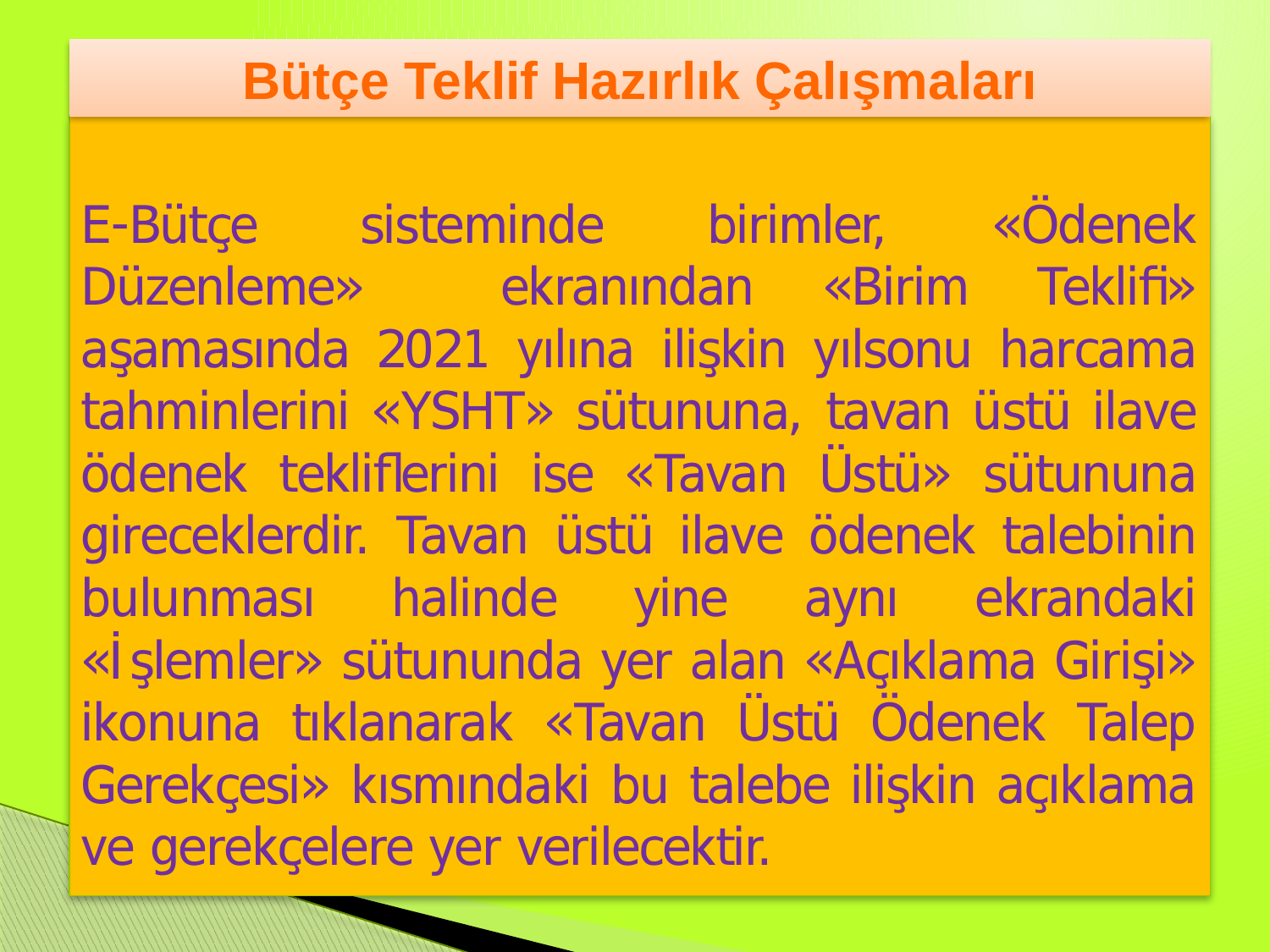

# Bütçe Teklif Hazırlık Çalışmaları

E-Bütçe sisteminde birimler, «Ödenek Düzenleme»  ekranından «Birim Teklifi» aşamasında 2021 yılına ilişkin yılsonu harcama tahminlerini «YSHT» sütununa, tavan üstü ilave ödenek tekliflerini ise «Tavan Üstü» sütununa gireceklerdir. Tavan üstü ilave ödenek talebinin bulunması halinde yine aynı ekrandaki «İşlemler» sütununda yer alan «Açıklama Girişi» ikonuna tıklanarak «Tavan Üstü Ödenek Talep Gerekçesi» kısmındaki bu talebe ilişkin açıklama ve gerekçelere yer verilecektir.